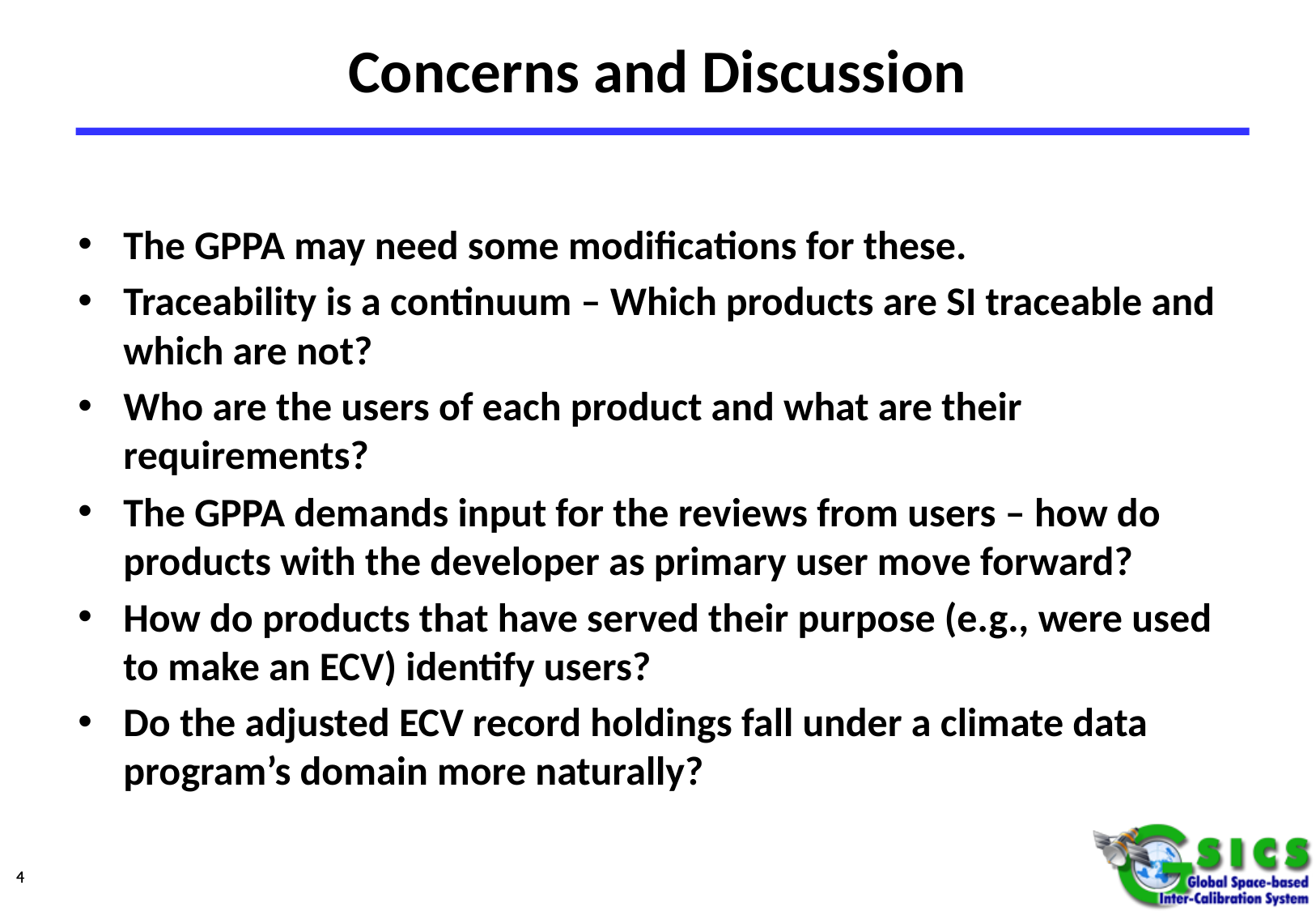

# Concerns and Discussion
The GPPA may need some modifications for these.
Traceability is a continuum – Which products are SI traceable and which are not?
Who are the users of each product and what are their requirements?
The GPPA demands input for the reviews from users – how do products with the developer as primary user move forward?
How do products that have served their purpose (e.g., were used to make an ECV) identify users?
Do the adjusted ECV record holdings fall under a climate data program’s domain more naturally?